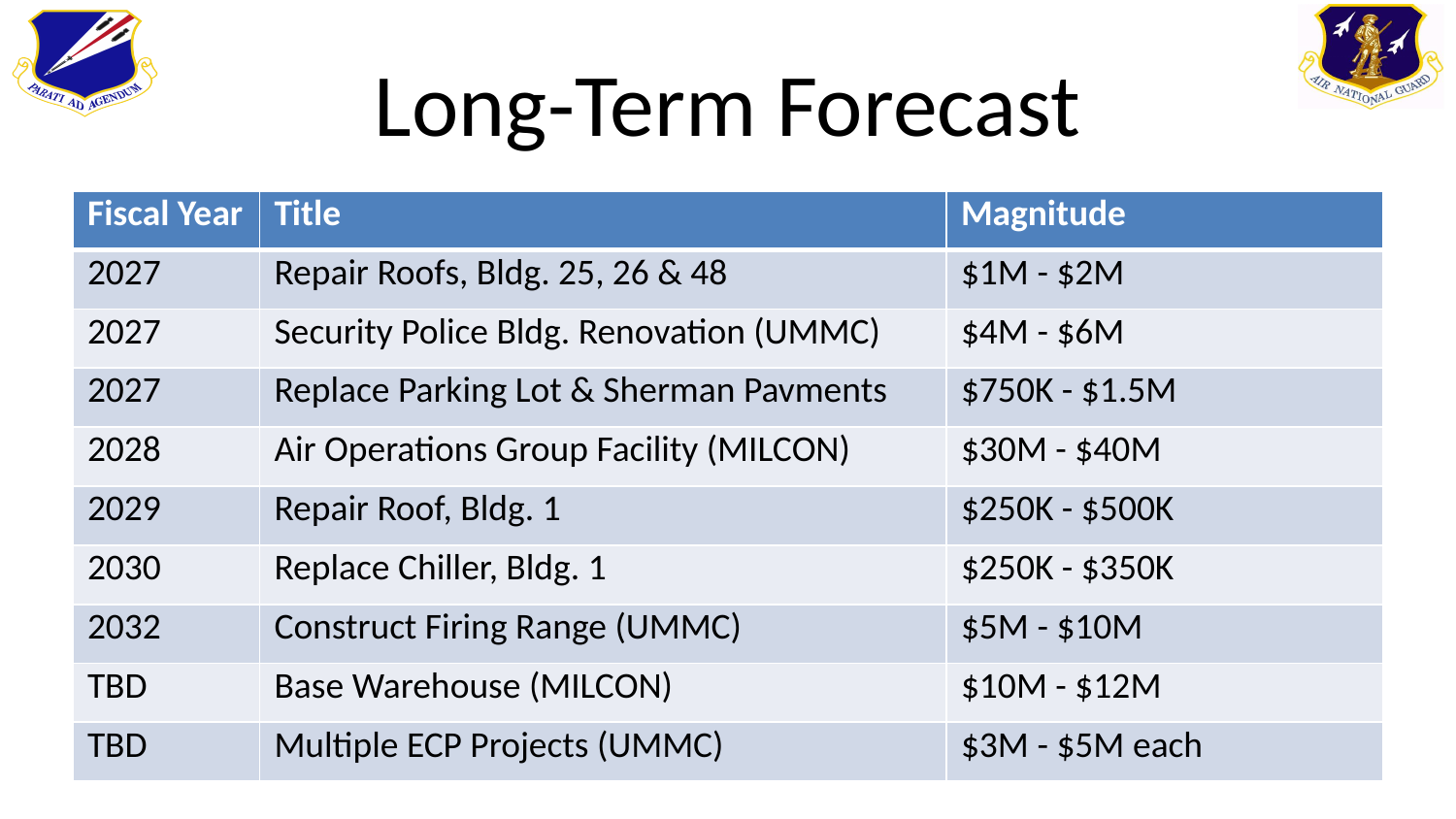

# Long-Term Forecast
| Fiscal Year | Title | Magnitude |
| --- | --- | --- |
| 2027 | Repair Roofs, Bldg. 25, 26 & 48 | $1M - $2M |
| 2027 | Security Police Bldg. Renovation (UMMC) | $4M - $6M |
| 2027 | Replace Parking Lot & Sherman Pavments | $750K - $1.5M |
| 2028 | Air Operations Group Facility (MILCON) | $30M - $40M |
| 2029 | Repair Roof, Bldg. 1 | $250K - $500K |
| 2030 | Replace Chiller, Bldg. 1 | $250K - $350K |
| 2032 | Construct Firing Range (UMMC) | $5M - $10M |
| TBD | Base Warehouse (MILCON) | $10M - $12M |
| TBD | Multiple ECP Projects (UMMC) | $3M - $5M each |